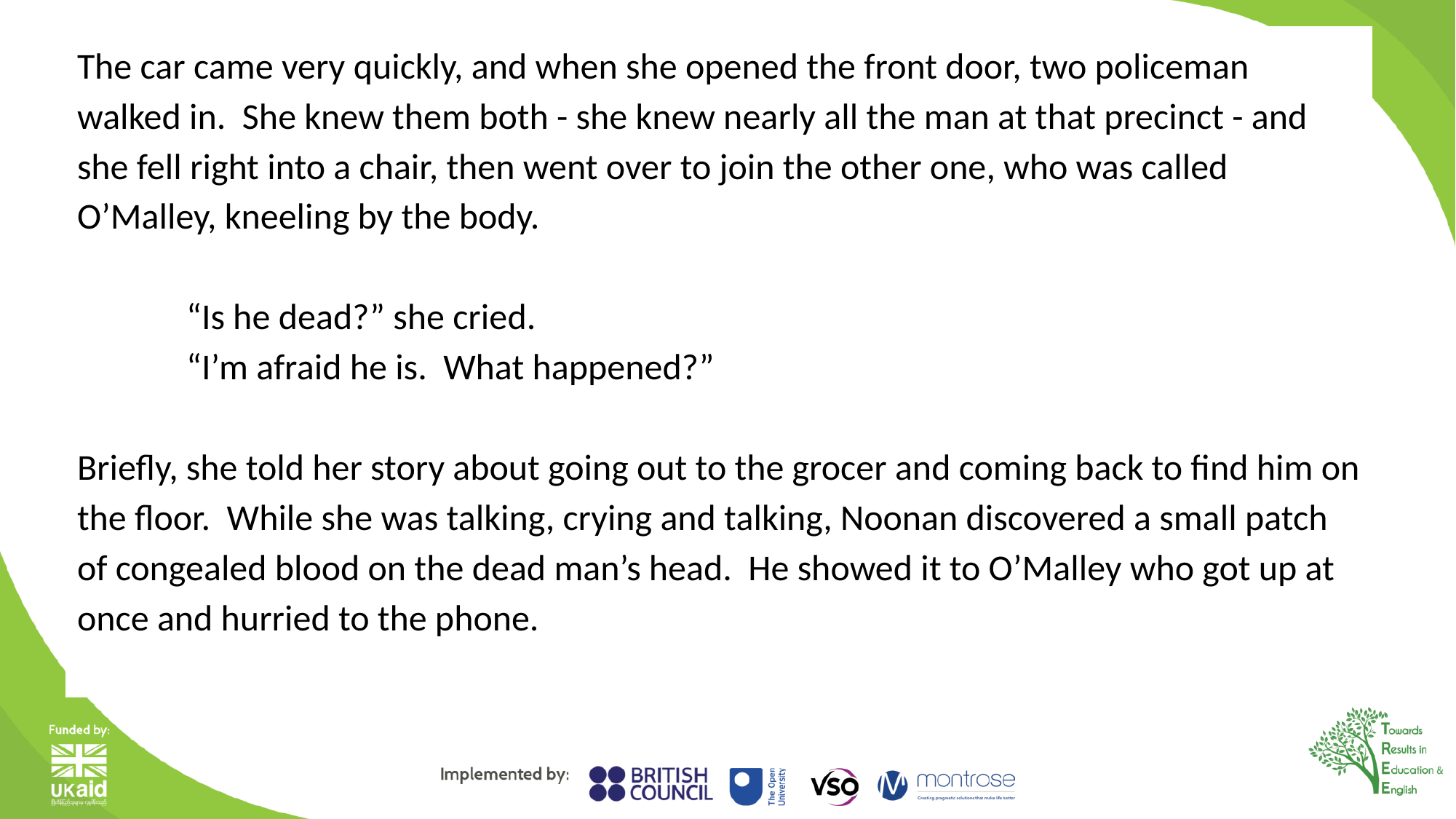

The car came very quickly, and when she opened the front door, two policeman walked in.  She knew them both - she knew nearly all the man at that precinct - and she fell right into a chair, then went over to join the other one, who was called O’Malley, kneeling by the body.

	“Is he dead?” she cried.
	“I’m afraid he is.  What happened?”

Briefly, she told her story about going out to the grocer and coming back to find him on the floor.  While she was talking, crying and talking, Noonan discovered a small patch of congealed blood on the dead man’s head.  He showed it to O’Malley who got up at once and hurried to the phone.